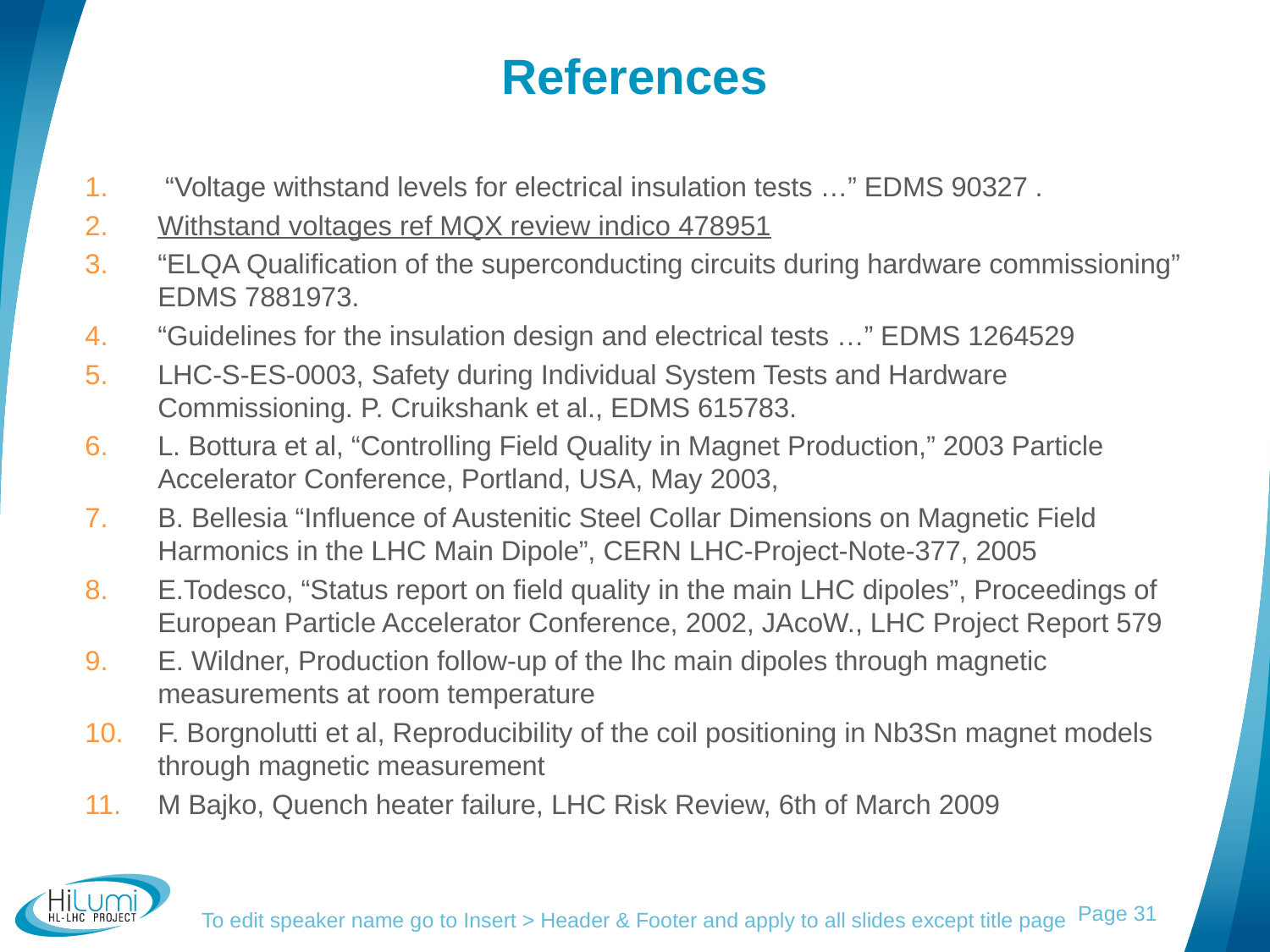

# References
 “Voltage withstand levels for electrical insulation tests …” EDMS 90327 .
Withstand voltages ref MQX review indico 478951
“ELQA Qualification of the superconducting circuits during hardware commissioning” EDMS 7881973.
“Guidelines for the insulation design and electrical tests …” EDMS 1264529
LHC-S-ES-0003, Safety during Individual System Tests and Hardware Commissioning. P. Cruikshank et al., EDMS 615783.
L. Bottura et al, “Controlling Field Quality in Magnet Production,” 2003 Particle Accelerator Conference, Portland, USA, May 2003,
B. Bellesia “Influence of Austenitic Steel Collar Dimensions on Magnetic Field Harmonics in the LHC Main Dipole”, CERN LHC-Project-Note-377, 2005
E.Todesco, “Status report on field quality in the main LHC dipoles”, Proceedings of European Particle Accelerator Conference, 2002, JAcoW., LHC Project Report 579
E. Wildner, Production follow-up of the lhc main dipoles through magnetic measurements at room temperature
F. Borgnolutti et al, Reproducibility of the coil positioning in Nb3Sn magnet models through magnetic measurement
M Bajko, Quench heater failure, LHC Risk Review, 6th of March 2009

To edit speaker name go to Insert > Header & Footer and apply to all slides except title page
31